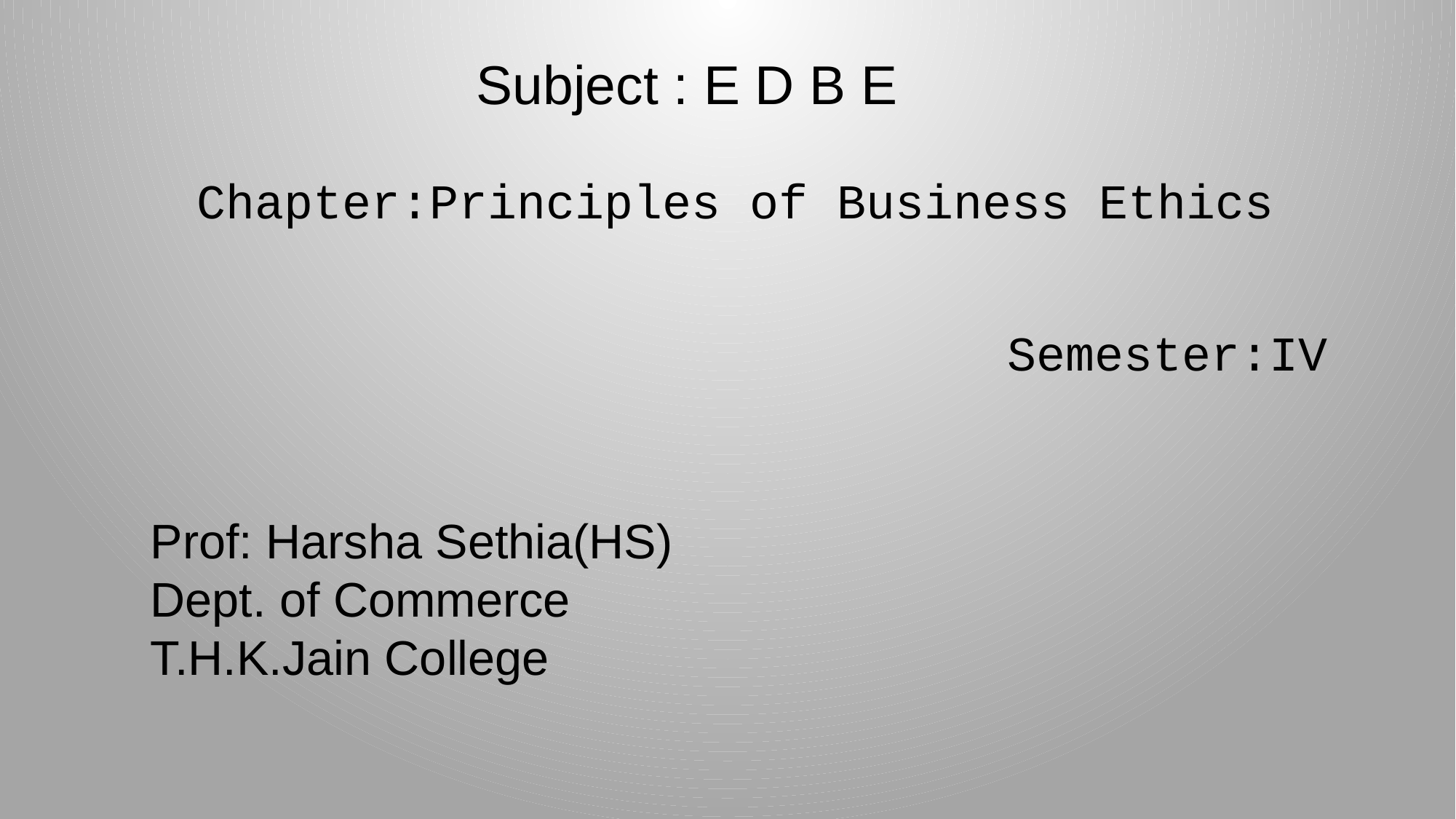

Subject : E D B E
Chapter:Principles of Business Ethics
Semester:IV
Prof: Harsha Sethia(HS)
Dept. of Commerce
T.H.K.Jain College